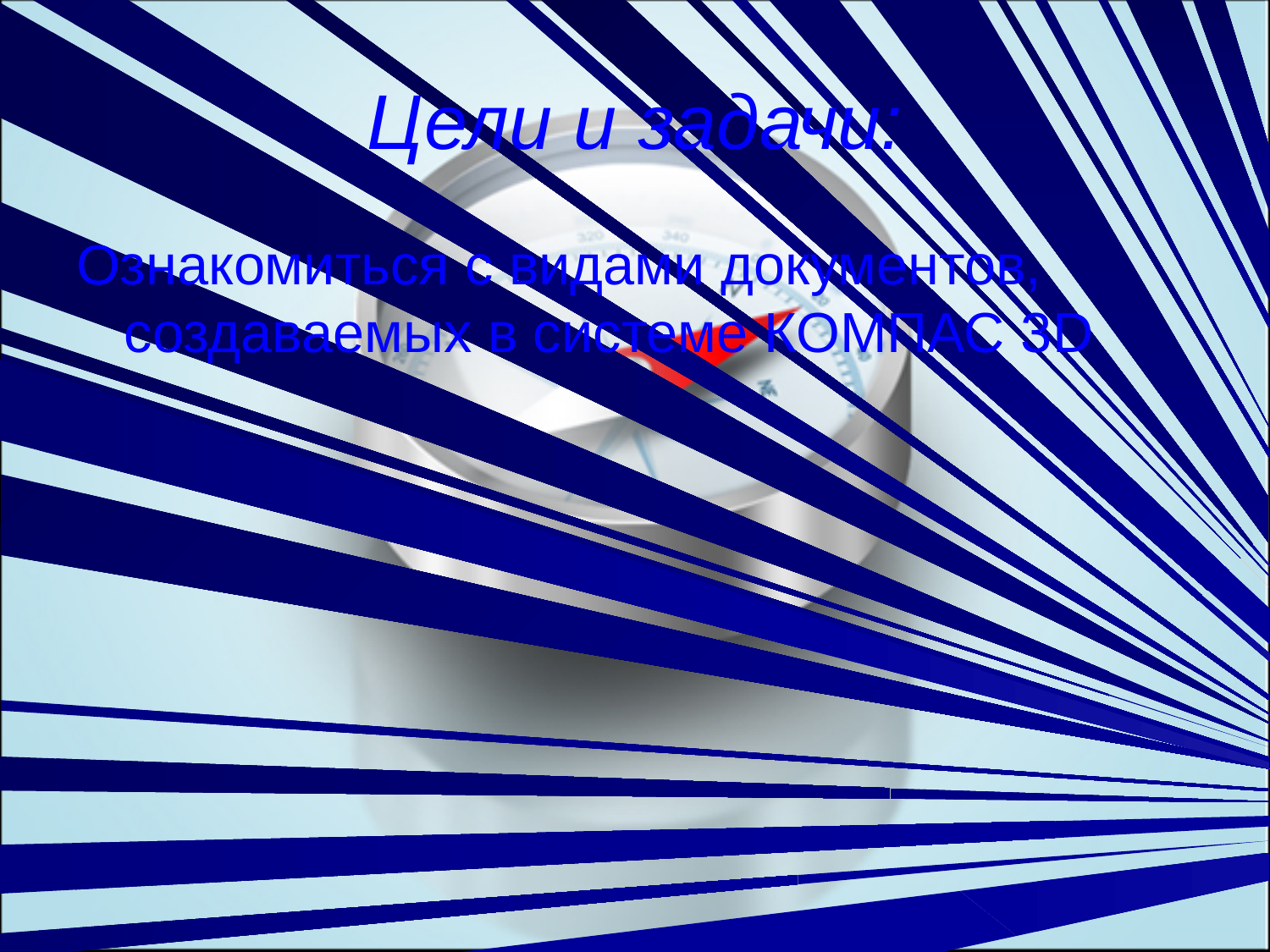

# Цели и задачи:
Ознакомиться с видами документов, создаваемых в системе КОМПАС 3D